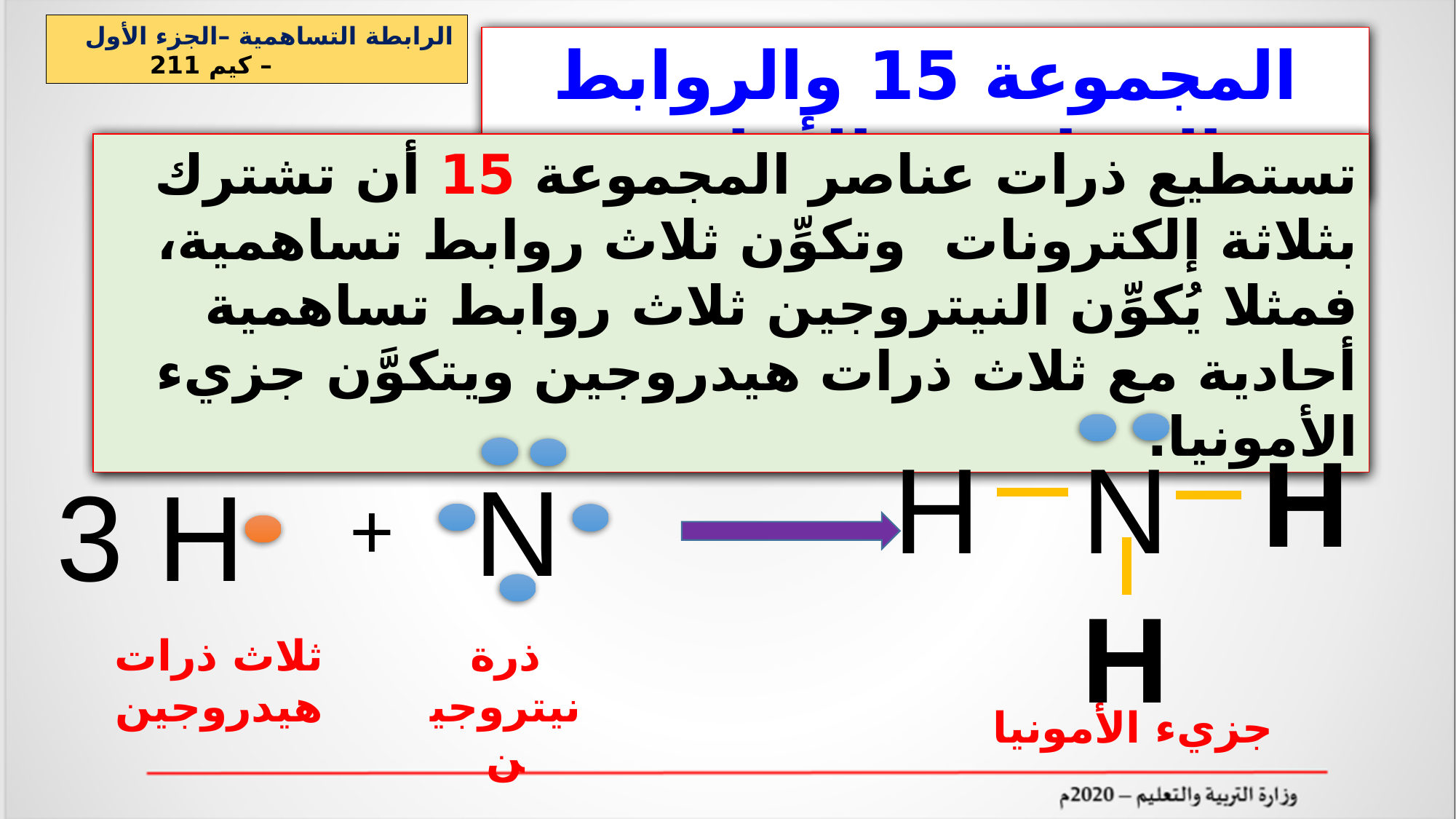

الرابطة التساهمية –الجزء الأول               – كيم 211
المجموعة 15 والروابط التساهمية الأحادية
تستطيع ذرات عناصر المجموعة 15 أن تشترك بثلاثة إلكترونات  وتكوِّن ثلاث روابط تساهمية، فمثلا يُكوِّن النيتروجين ثلاث روابط تساهمية أحادية مع ثلاث ذرات هيدروجين ويتكوَّن جزيء الأمونيا.

H   N

H
H

N

3 H

+

ثلاث ذرات هيدروجين
ذرة نيتروجين
جزيء الأمونيا